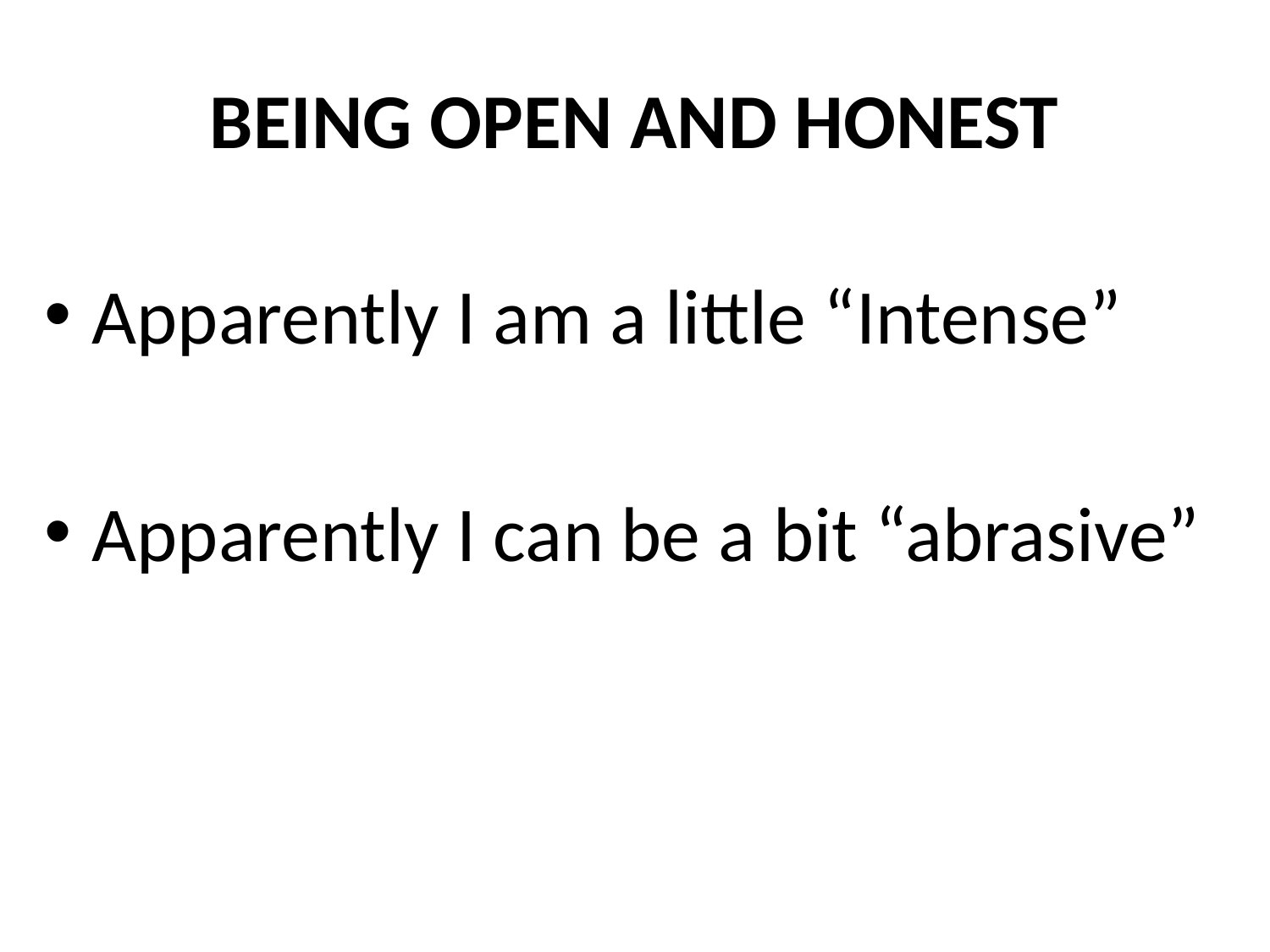

# BEING OPEN AND HONEST
Apparently I am a little “Intense”

Apparently I can be a bit “abrasive”